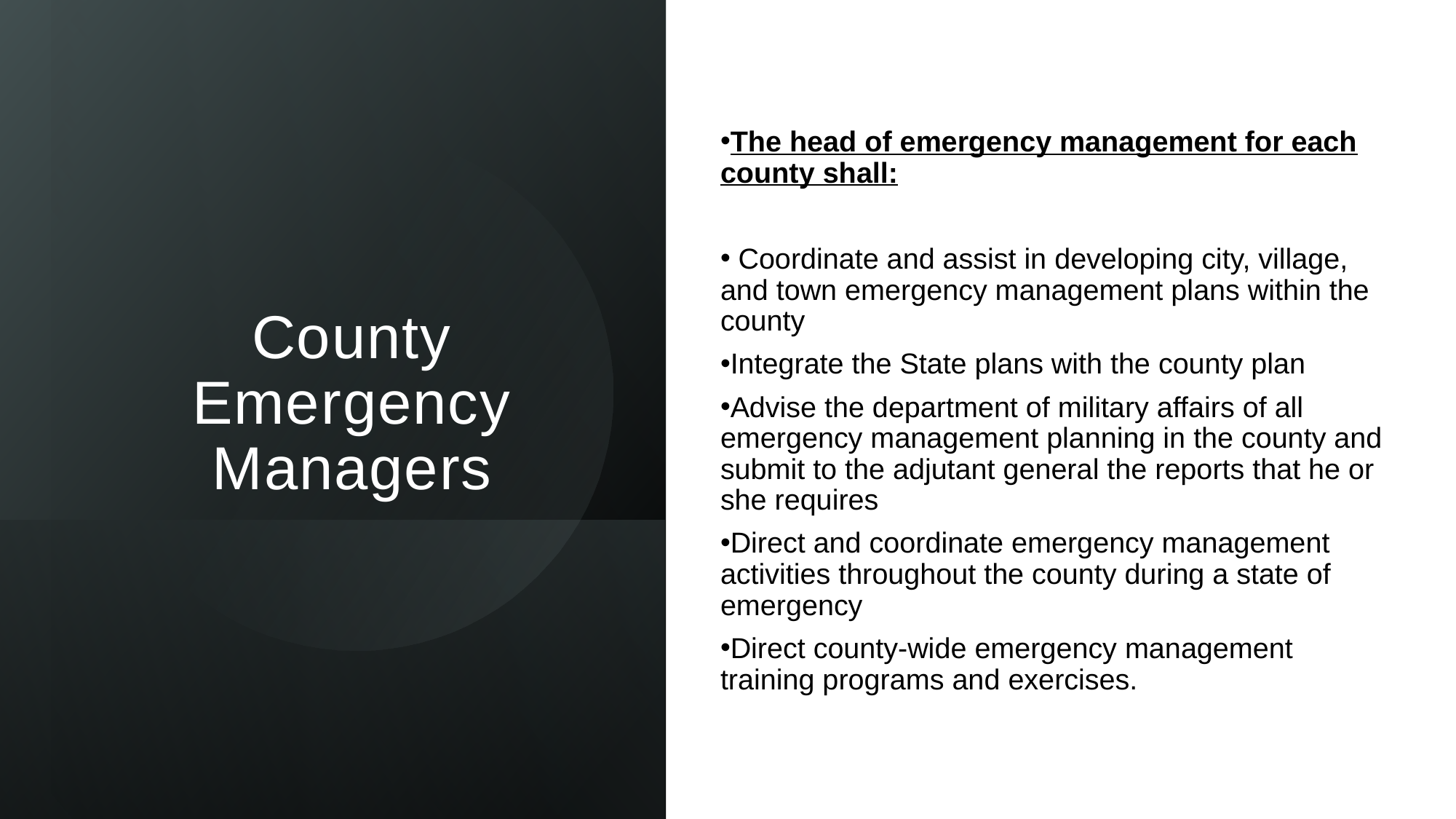

The head of emergency management for each county shall:

 Coordinate and assist in developing city, village, and town emergency management plans within the county
Integrate the State plans with the county plan
Advise the department of military affairs of all emergency management planning in the county and submit to the adjutant general the reports that he or she requires
Direct and coordinate emergency management activities throughout the county during a state of emergency
Direct county-wide emergency management training programs and exercises.

# County Emergency Managers